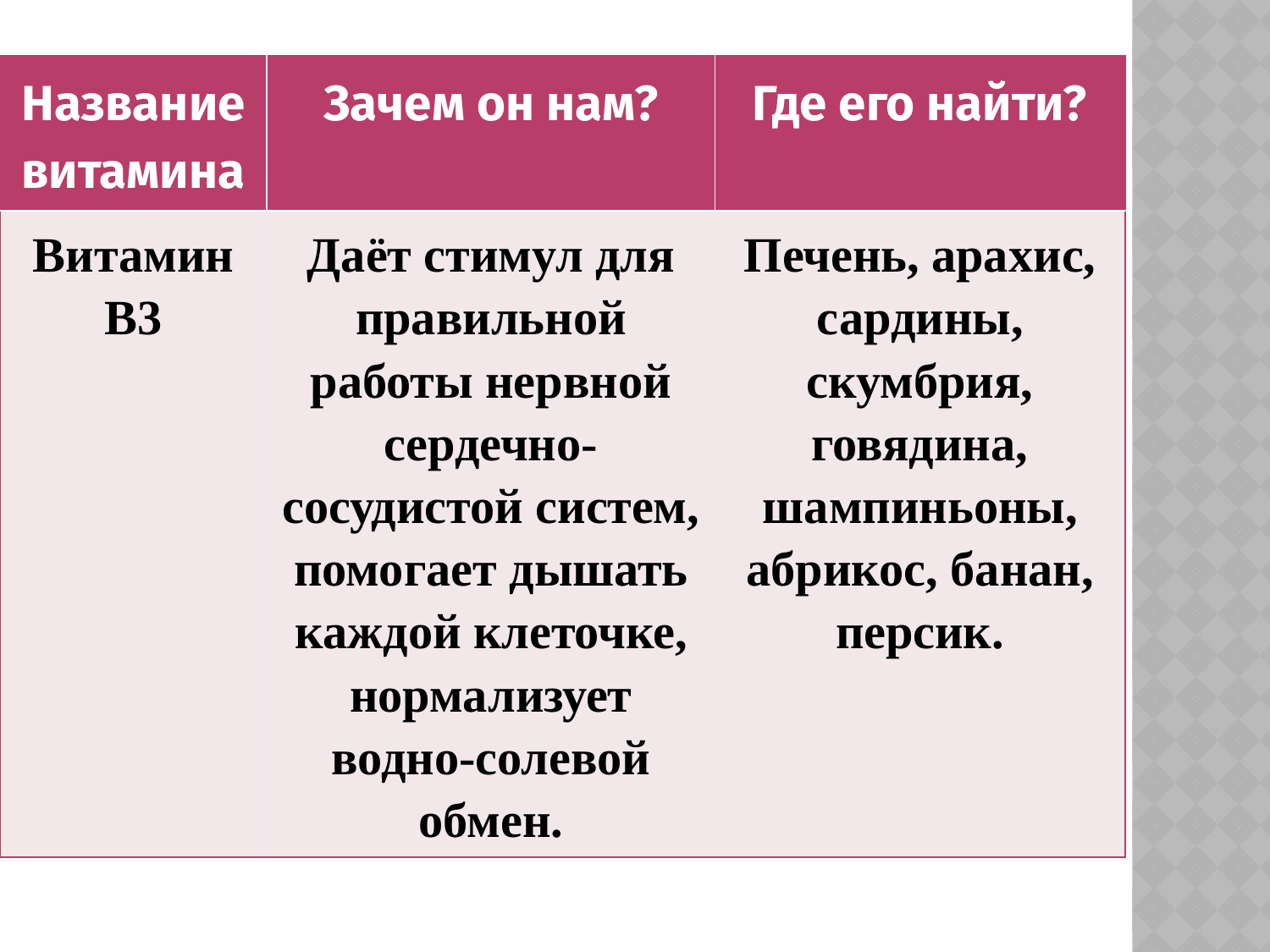

| Название витамина | Зачем он нам? | Где его найти? |
| --- | --- | --- |
| Витамин В3 | Даёт стимул для правильной работы нервной сердечно-сосудистой систем, помогает дышать каждой клеточке, нормализует водно-солевой обмен. | Печень, арахис, сардины, скумбрия, говядина, шампиньоны, абрикос, банан, персик. |